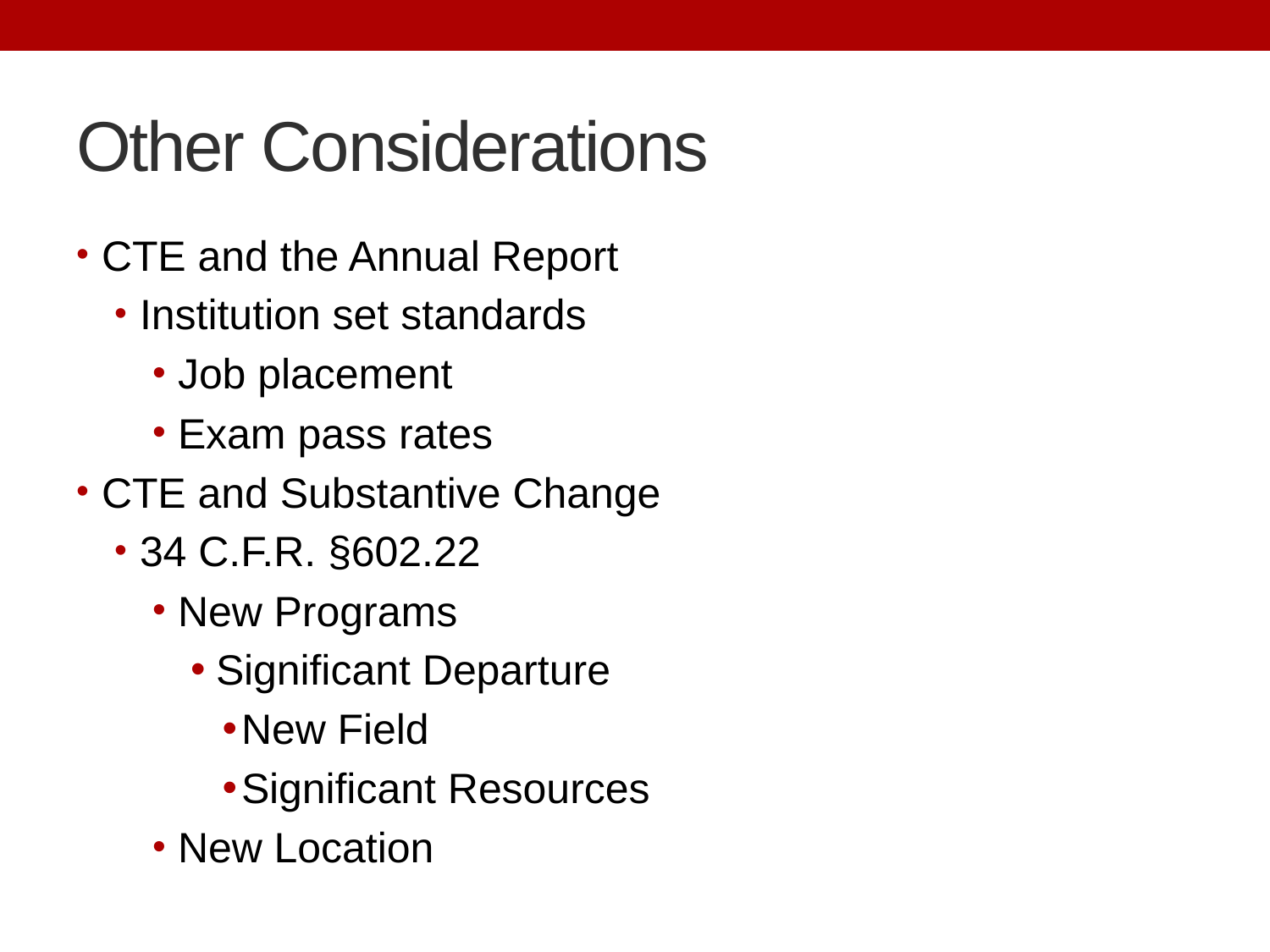

# Other Considerations
CTE and the Annual Report
Institution set standards
Job placement
Exam pass rates
CTE and Substantive Change
34 C.F.R. §602.22
New Programs
Significant Departure
New Field
Significant Resources
New Location